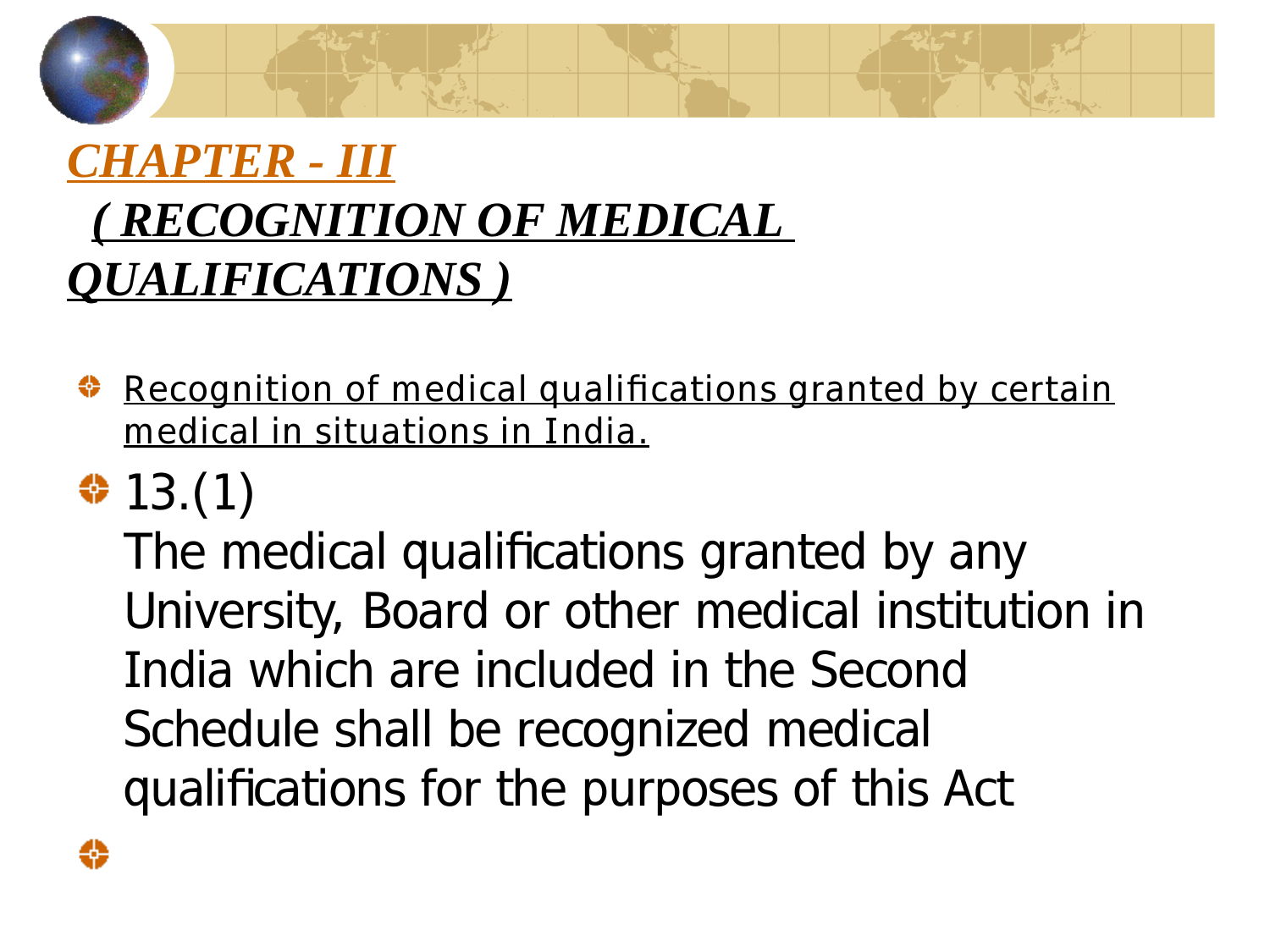

# CHAPTER - III     ( RECOGNITION OF MEDICAL  QUALIFICATIONS )
Recognition of medical qualifications granted by certain medical in situations in India.
13.(1)
The medical qualifications granted by any University, Board or other medical institution in India which are included in the Second Schedule shall be recognized medical qualifications for the purposes of this Act